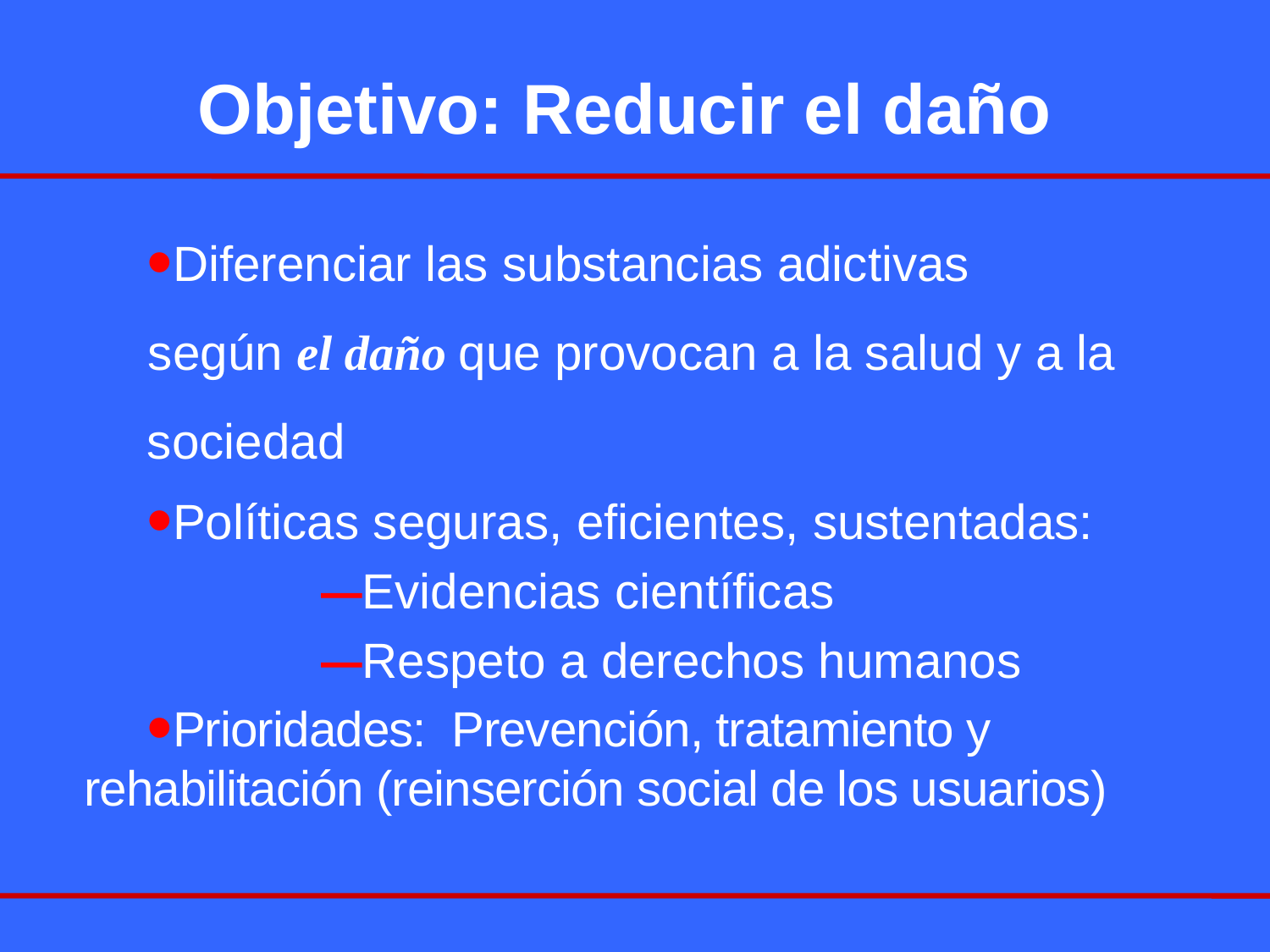

# Objetivo: Reducir el daño

Diferenciar las substancias adictivas
 según el daño que provocan a la salud y a la sociedad
Políticas seguras, eficientes, sustentadas:
Evidencias científicas
Respeto a derechos humanos
Prioridades:  Prevención, tratamiento y 	rehabilitación (reinserción social de los usuarios)